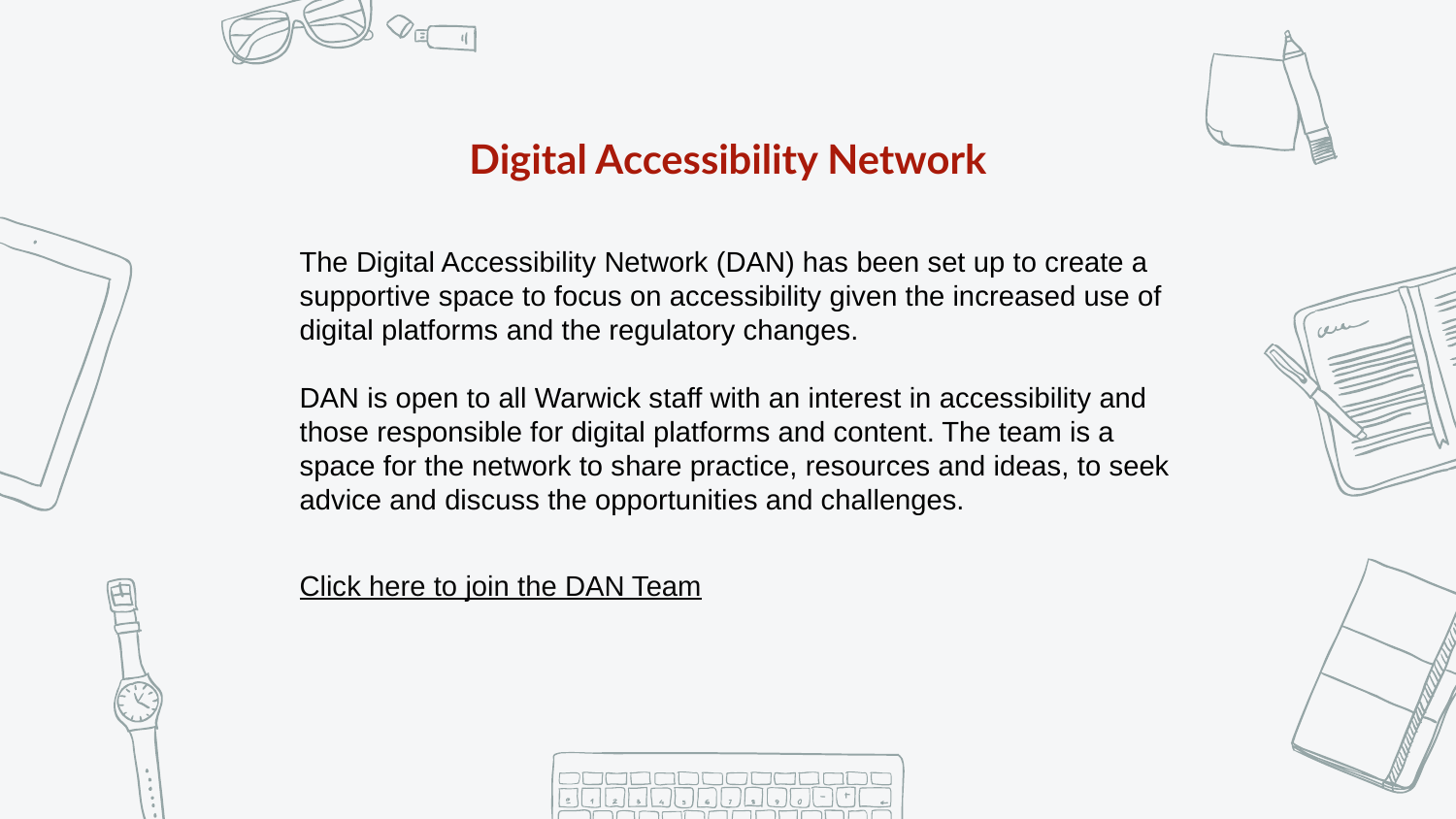

Digital Accessibility Network
The Digital Accessibility Network (DAN) has been set up to create a supportive space to focus on accessibility given the increased use of digital platforms and the regulatory changes.
DAN is open to all Warwick staff with an interest in accessibility and those responsible for digital platforms and content. The team is a space for the network to share practice, resources and ideas, to seek advice and discuss the opportunities and challenges.
Click here to join the DAN Team